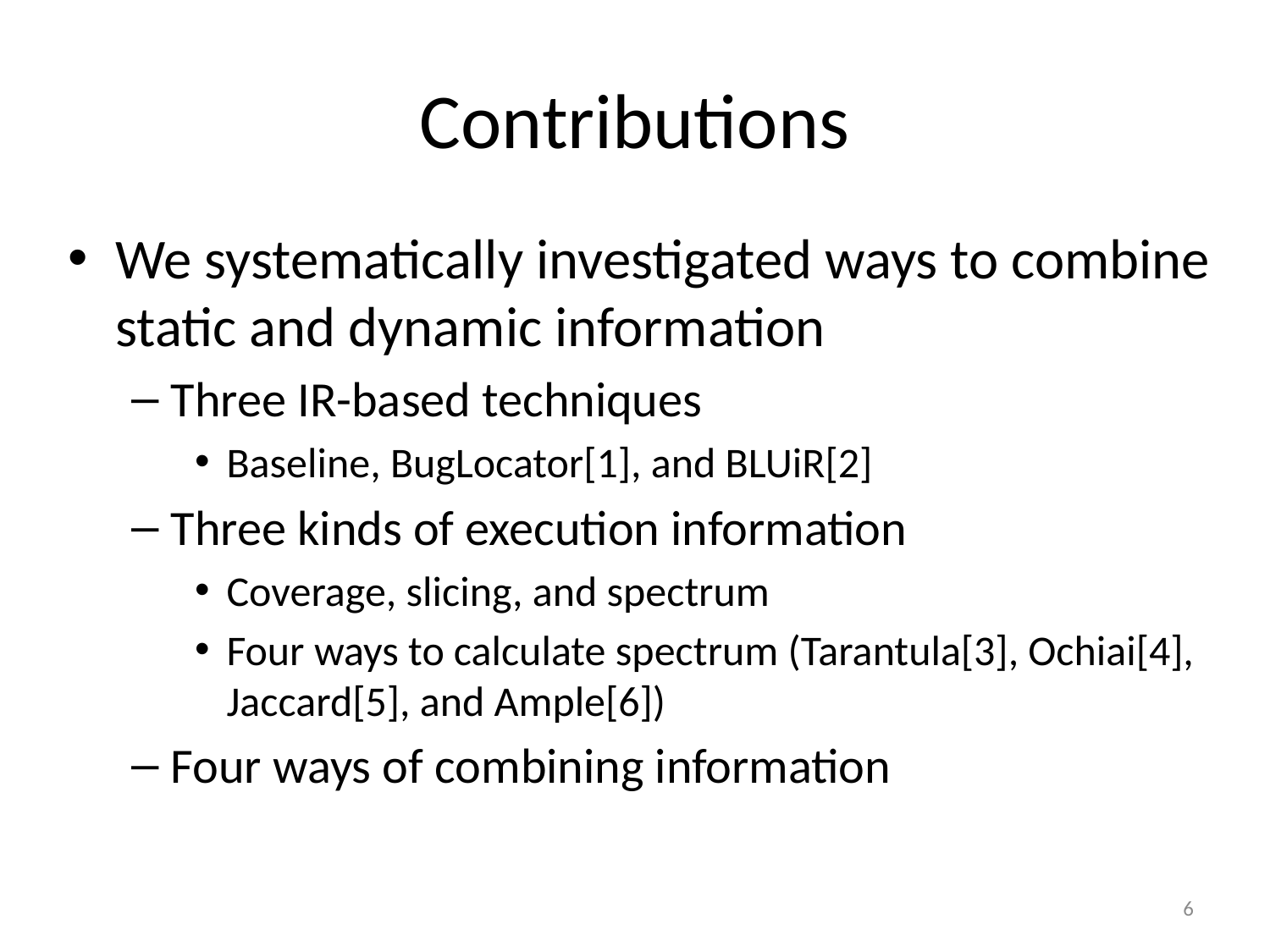

# Contributions
We systematically investigated ways to combine static and dynamic information
Three IR-based techniques
Baseline, BugLocator[1], and BLUiR[2]
Three kinds of execution information
Coverage, slicing, and spectrum
Four ways to calculate spectrum (Tarantula[3], Ochiai[4], Jaccard[5], and Ample[6])
Four ways of combining information
6